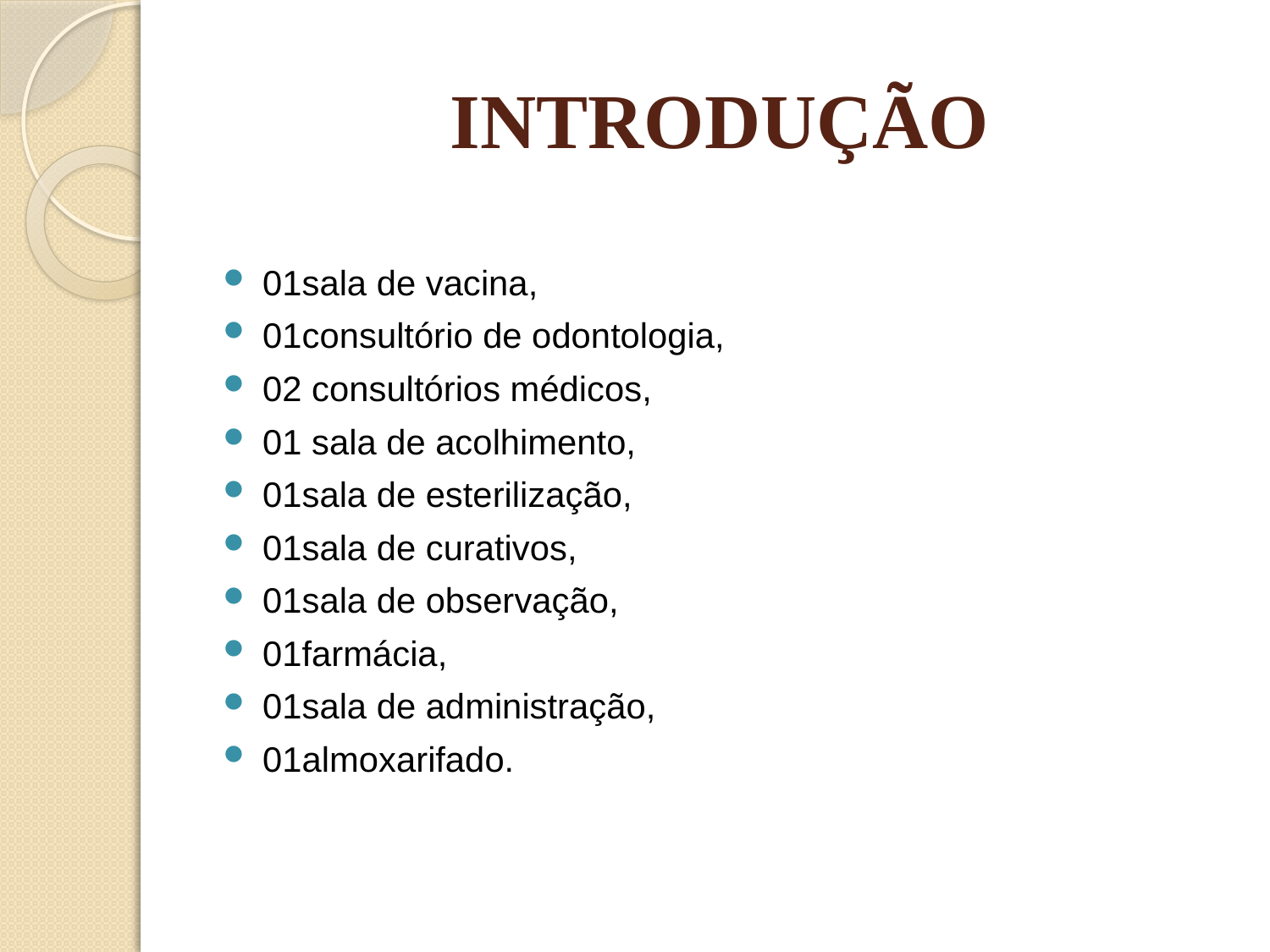

# INTRODUÇÃO

01sala de vacina,
01consultório de odontologia,
02 consultórios médicos,
01 sala de acolhimento,
01sala de esterilização,
01sala de curativos,
01sala de observação,
01farmácia,
01sala de administração,
01almoxarifado.